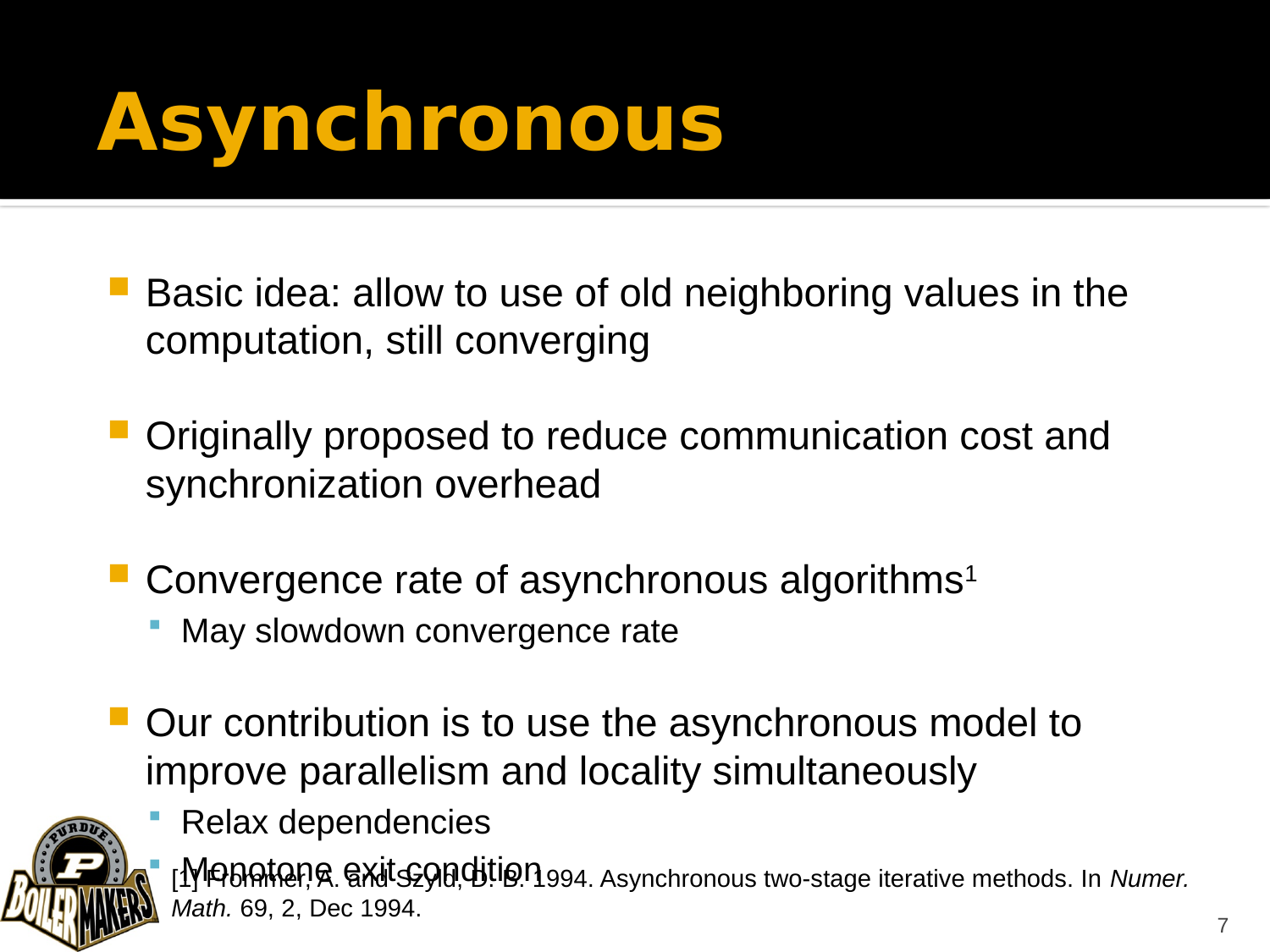

# Asynchronous
Basic idea: allow to use of old neighboring values in the computation, still converging

Originally proposed to reduce communication cost and synchronization overhead

Convergence rate of asynchronous algorithms1
May slowdown convergence rate

Our contribution is to use the asynchronous model to improve parallelism and locality simultaneously
Relax dependencies
Monotone exit condition

[1] Frommer, A. and Szyld, D. B. 1994. Asynchronous two-stage iterative methods. In Numer. Math. 69, 2, Dec 1994.
7